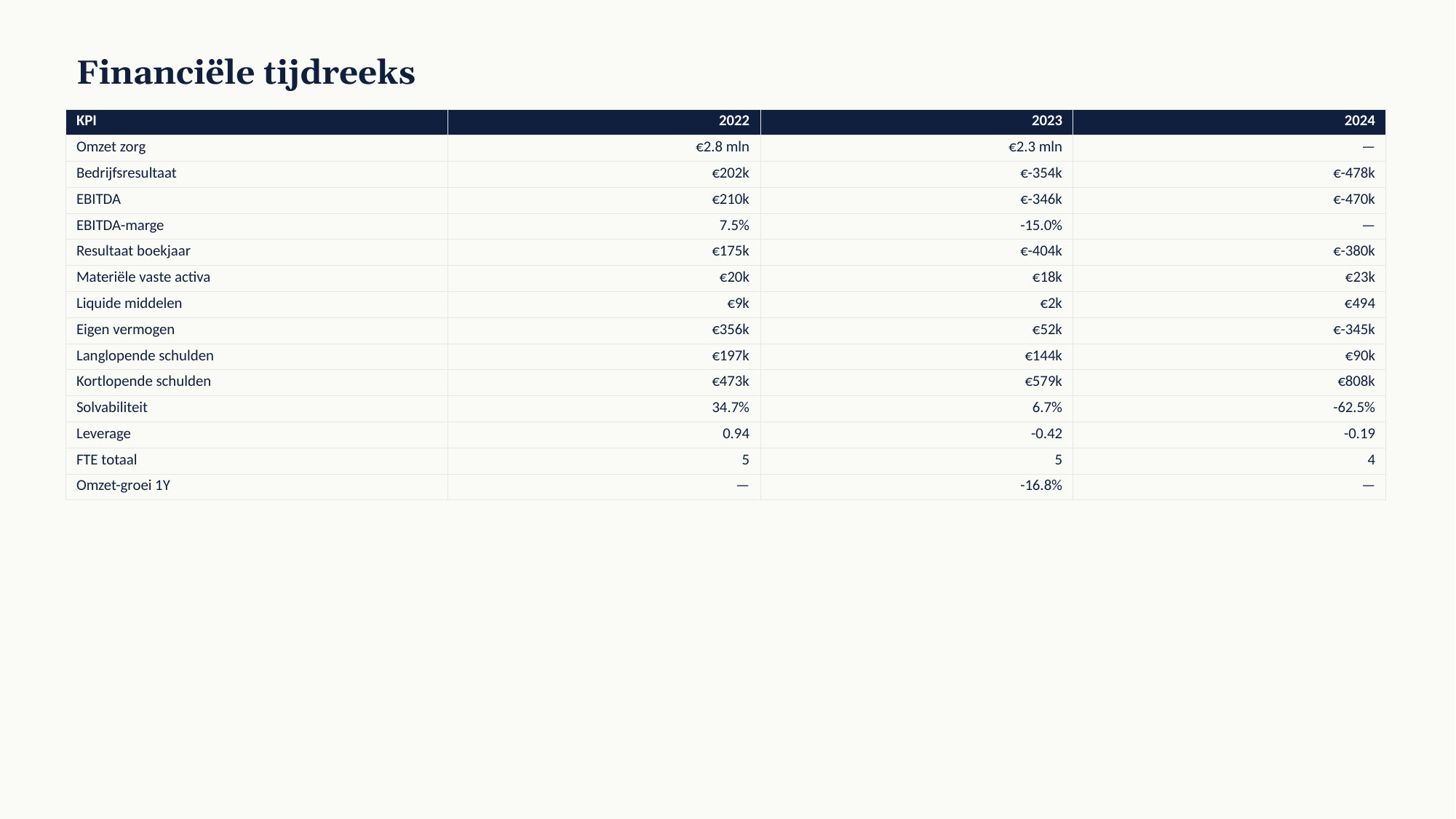

Financiële tijdreeks
| KPI | 2022 | 2023 | 2024 |
| --- | --- | --- | --- |
| Omzet zorg | €2.8 mln | €2.3 mln | — |
| Bedrijfsresultaat | €202k | €-354k | €-478k |
| EBITDA | €210k | €-346k | €-470k |
| EBITDA-marge | 7.5% | -15.0% | — |
| Resultaat boekjaar | €175k | €-404k | €-380k |
| Materiële vaste activa | €20k | €18k | €23k |
| Liquide middelen | €9k | €2k | €494 |
| Eigen vermogen | €356k | €52k | €-345k |
| Langlopende schulden | €197k | €144k | €90k |
| Kortlopende schulden | €473k | €579k | €808k |
| Solvabiliteit | 34.7% | 6.7% | -62.5% |
| Leverage | 0.94 | -0.42 | -0.19 |
| FTE totaal | 5 | 5 | 4 |
| Omzet-groei 1Y | — | -16.8% | — |